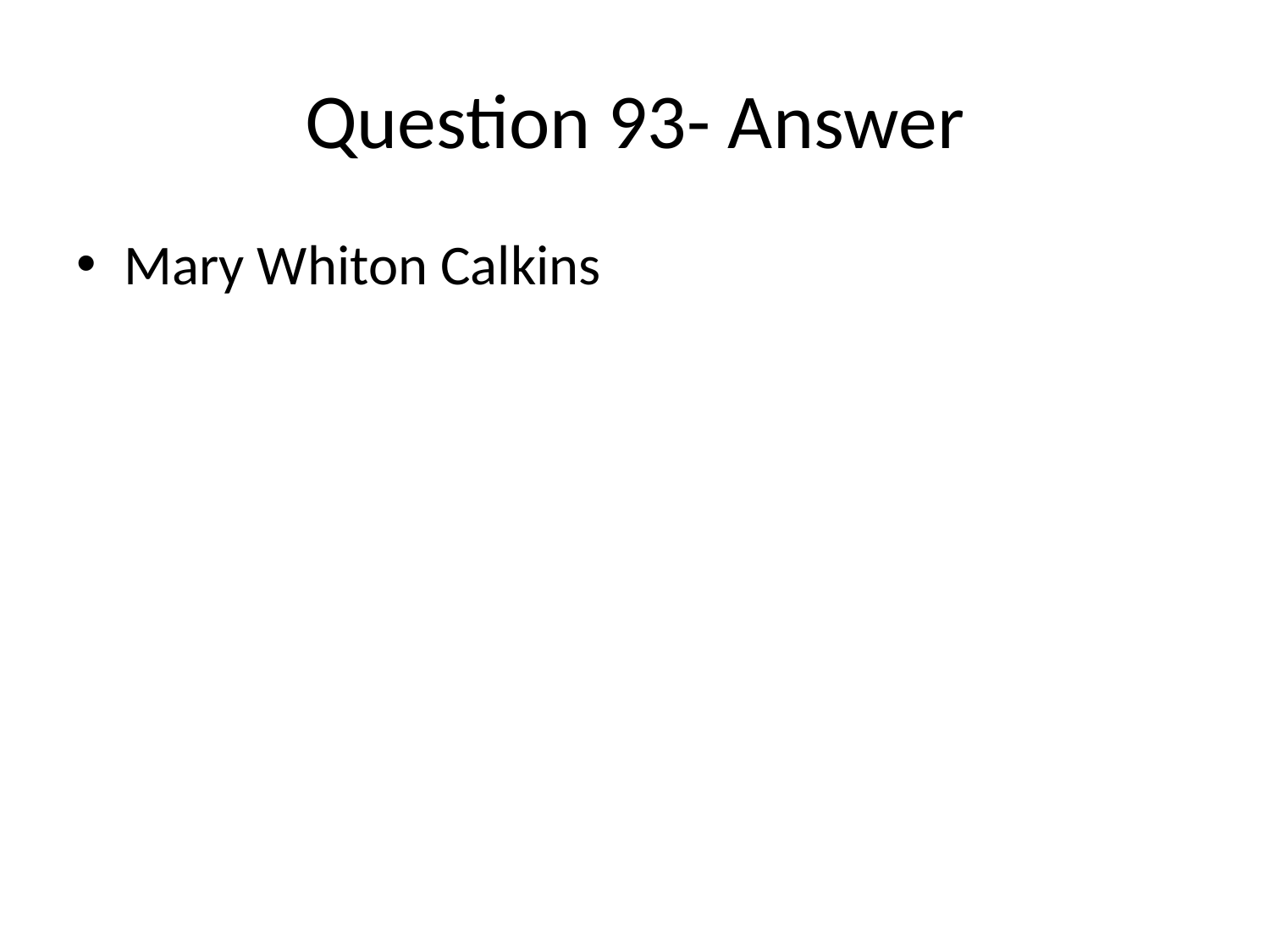

# Question 93- Answer
Mary Whiton Calkins